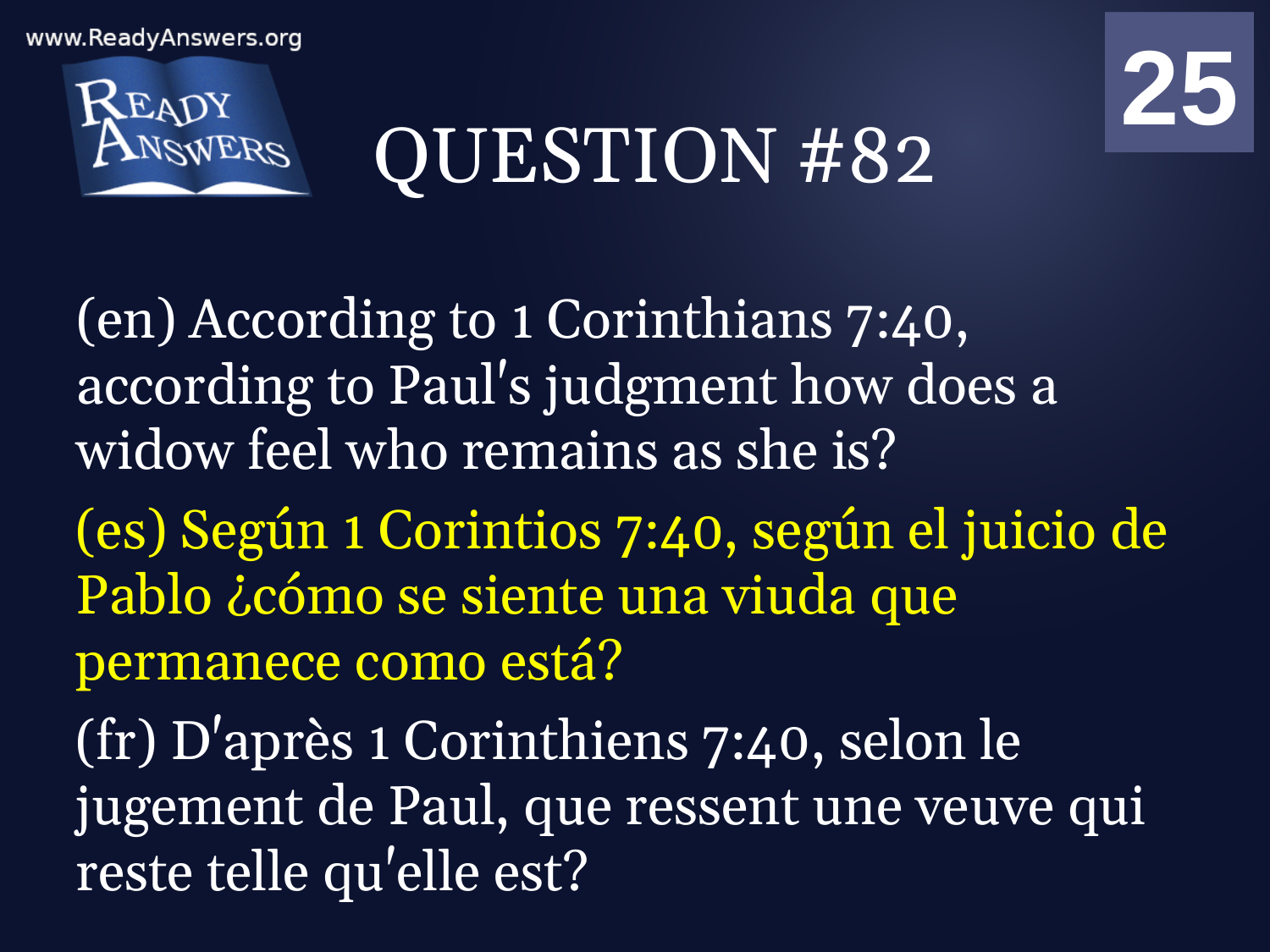

01
02
03
04
05
06
07
08
09
10
11
12
13
14
15
16
17
18
19
20
21
22
23
24
25
00
# QUESTION #82
(en) According to 1 Corinthians 7:40, according to Paul's judgment how does a widow feel who remains as she is?
(es) Según 1 Corintios 7:40, según el juicio de Pablo ¿cómo se siente una viuda que permanece como está?
(fr) D'après 1 Corinthiens 7:40, selon le jugement de Paul, que ressent une veuve qui reste telle qu'elle est?